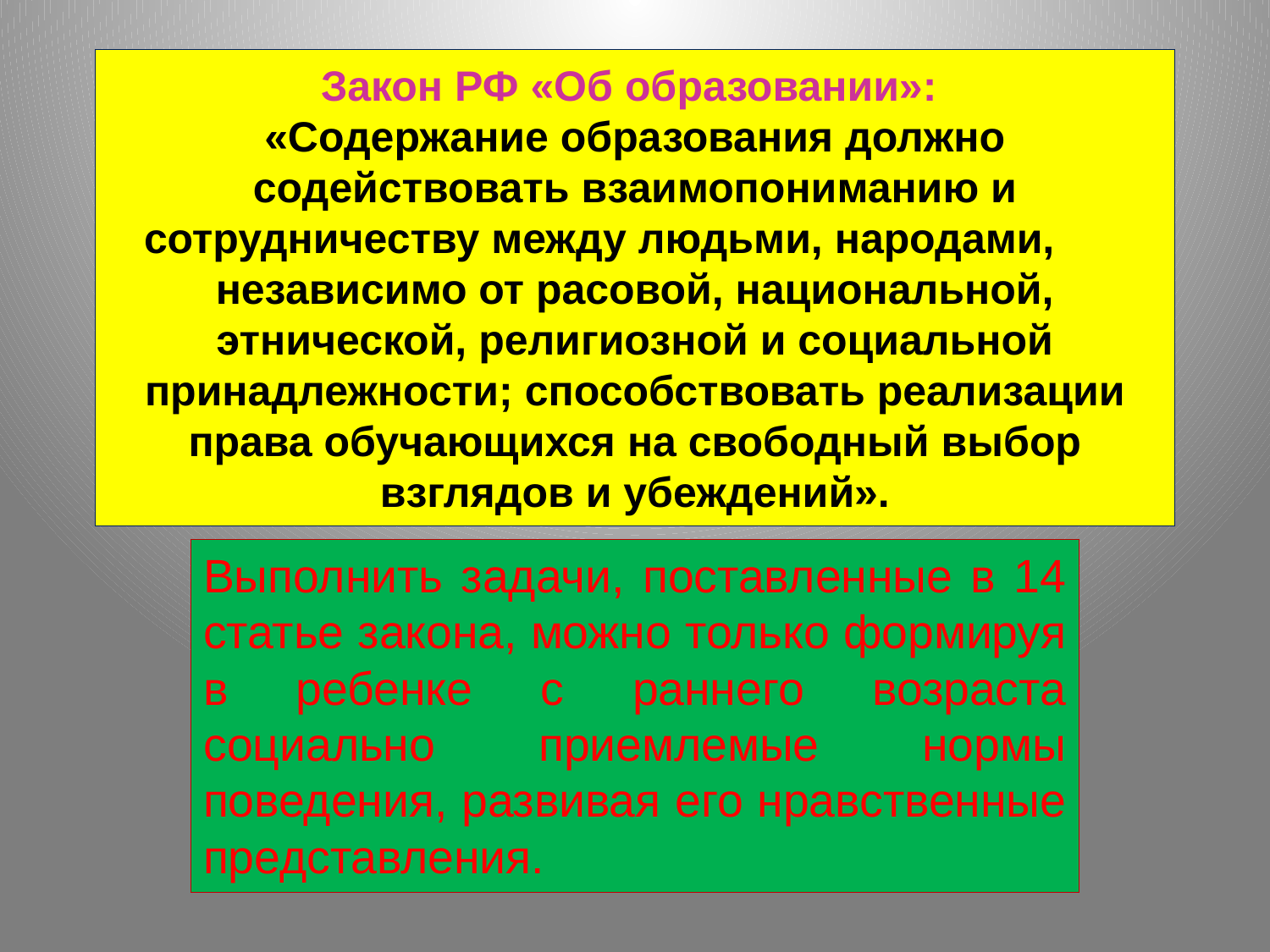

# Закон РФ «Об образовании»: «Содержание образования должно содействовать взаимопониманию и сотрудничеству между людьми, народами,       независимо от расовой, национальной, этнической, религиозной и социальной принадлежности; способствовать реализации права обучающихся на свободный выбор взглядов и убеждений».
Выполнить задачи, поставленные в 14 статье закона, можно только формируя в ребенке с раннего возраста социально приемлемые нормы поведения, развивая его нравственные представления.